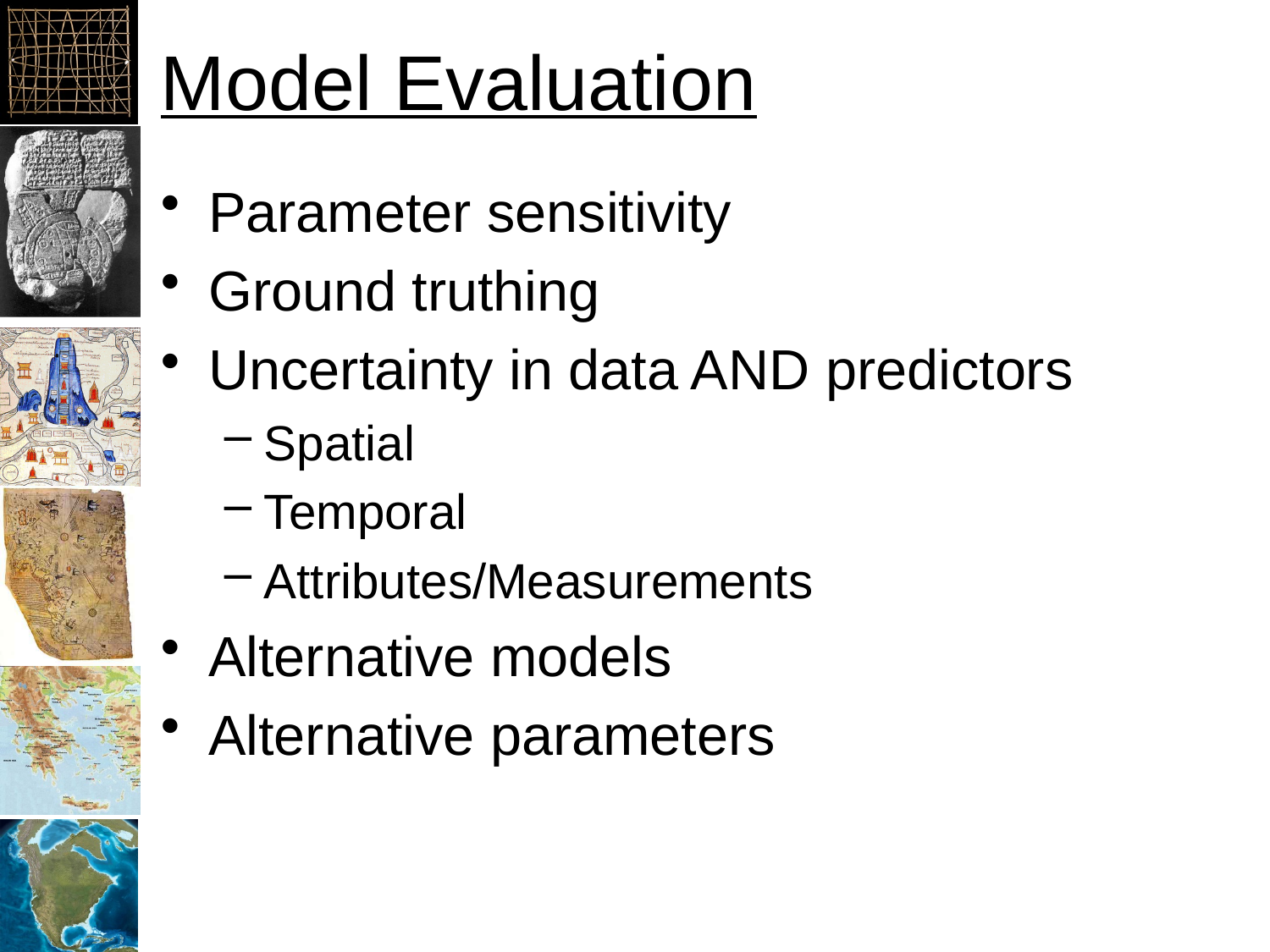

# Model Evaluation
Parameter sensitivity
Ground truthing
Uncertainty in data AND predictors
Spatial
Temporal
Attributes/Measurements
Alternative models
Alternative parameters